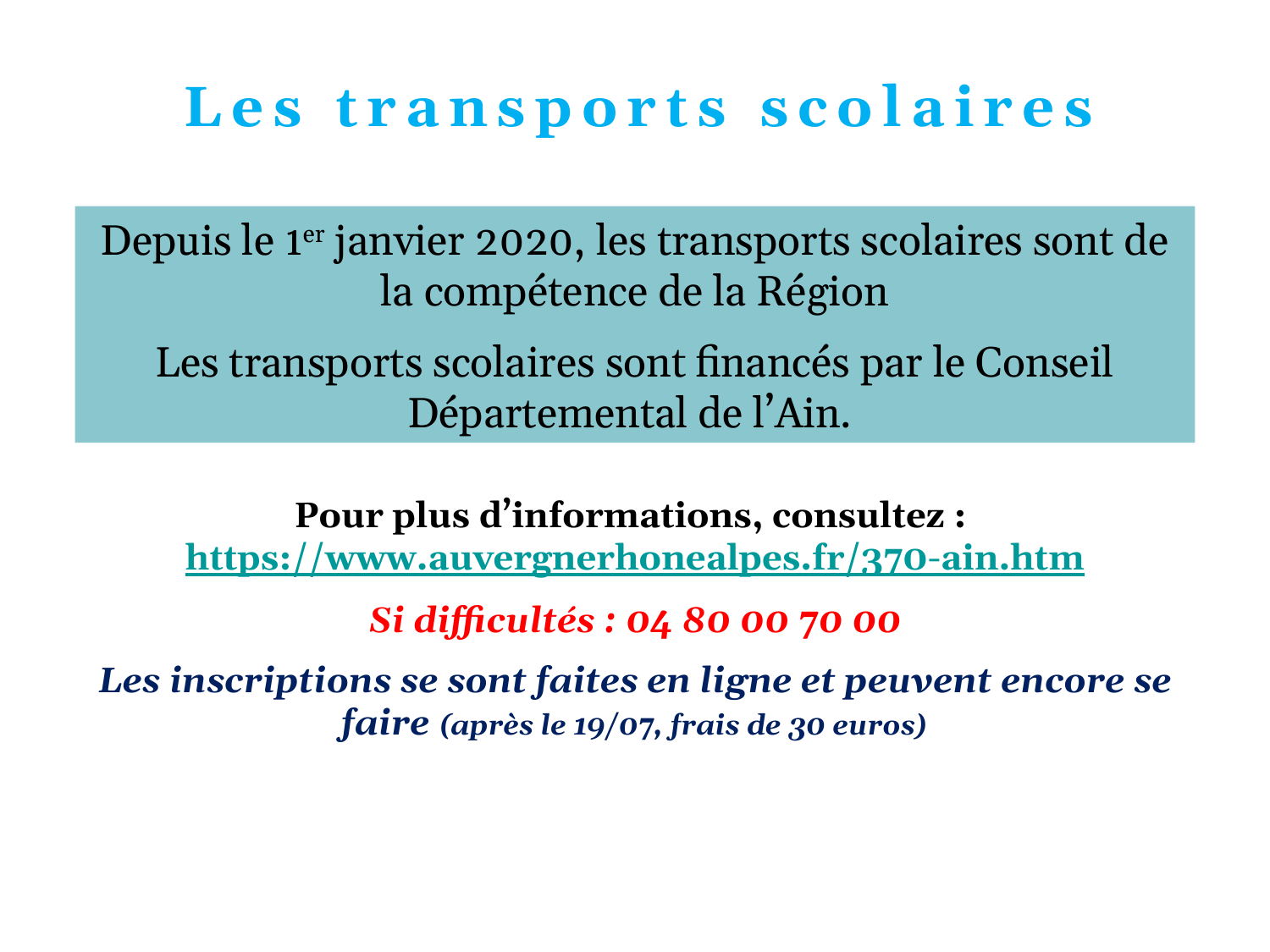

Les transports scolaires
Depuis le 1er janvier 2020, les transports scolaires sont de la compétence de la Région
Les transports scolaires sont financés par le Conseil Départemental de l’Ain.
Pour plus d’informations, consultez : https://www.auvergnerhonealpes.fr/370-ain.htm
Si difficultés : 04 80 00 70 00
Les inscriptions se sont faites en ligne et peuvent encore se faire (après le 19/07, frais de 30 euros)